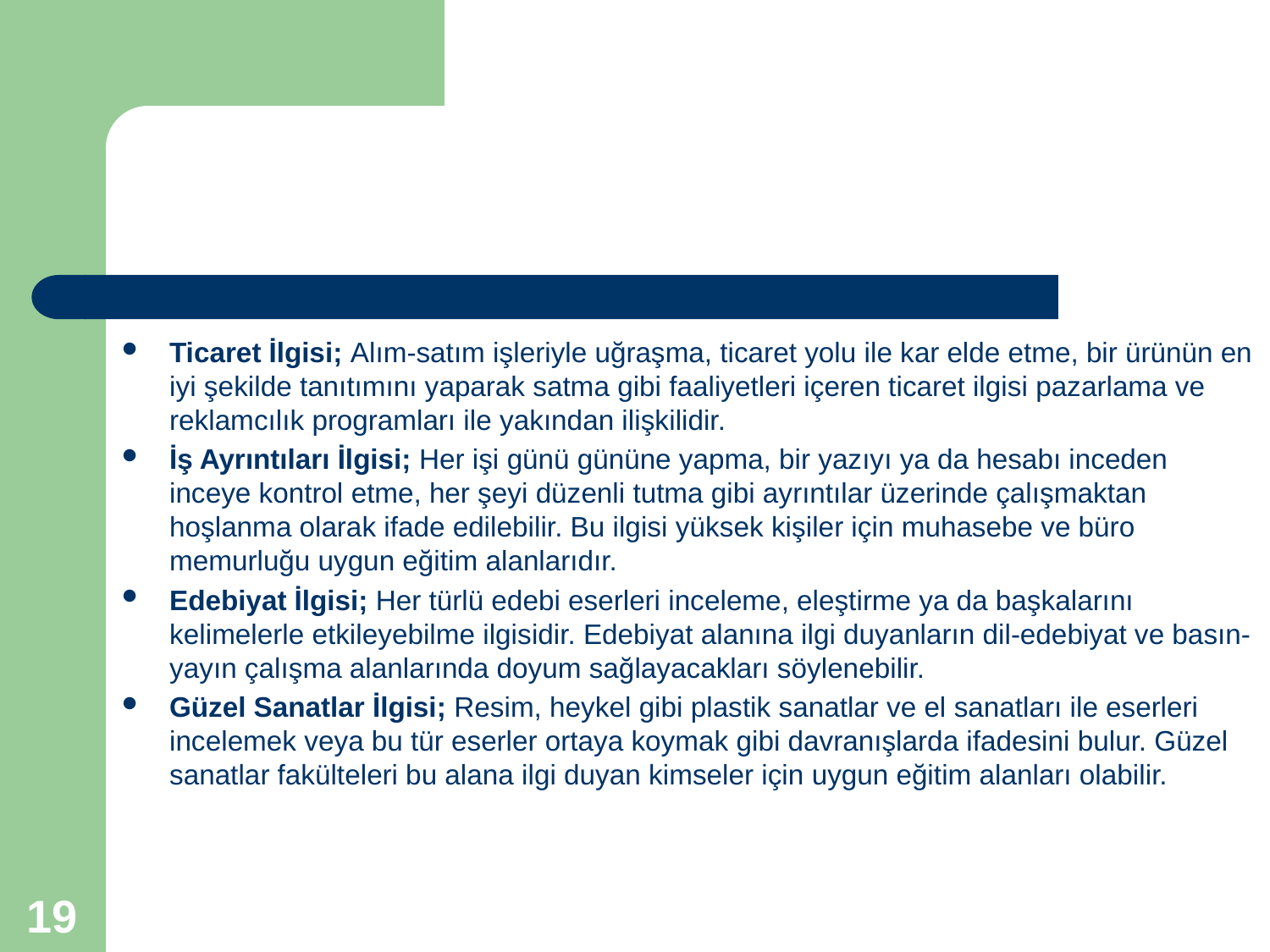

Ticaret İlgisi; Alım-satım işleriyle uğraşma, ticaret yolu ile kar elde etme, bir ürünün en iyi şekilde tanıtımını yaparak satma gibi faaliyetleri içeren ticaret ilgisi pazarlama ve reklamcılık programları ile yakından ilişkilidir.
İş Ayrıntıları İlgisi; Her işi günü gününe yapma, bir yazıyı ya da hesabı inceden inceye kontrol etme, her şeyi düzenli tutma gibi ayrıntılar üzerinde çalışmaktan hoşlanma olarak ifade edilebilir. Bu ilgisi yüksek kişiler için muhasebe ve büro memurluğu uygun eğitim alanlarıdır.
Edebiyat İlgisi; Her türlü edebi eserleri inceleme, eleştirme ya da başkalarını kelimelerle etkileyebilme ilgisidir. Edebiyat alanına ilgi duyanların dil-edebiyat ve basın-yayın çalışma alanlarında doyum sağlayacakları söylenebilir.
Güzel Sanatlar İlgisi; Resim, heykel gibi plastik sanatlar ve el sanatları ile eserleri incelemek veya bu tür eserler ortaya koymak gibi davranışlarda ifadesini bulur. Güzel sanatlar fakülteleri bu alana ilgi duyan kimseler için uygun eğitim alanları olabilir.

19